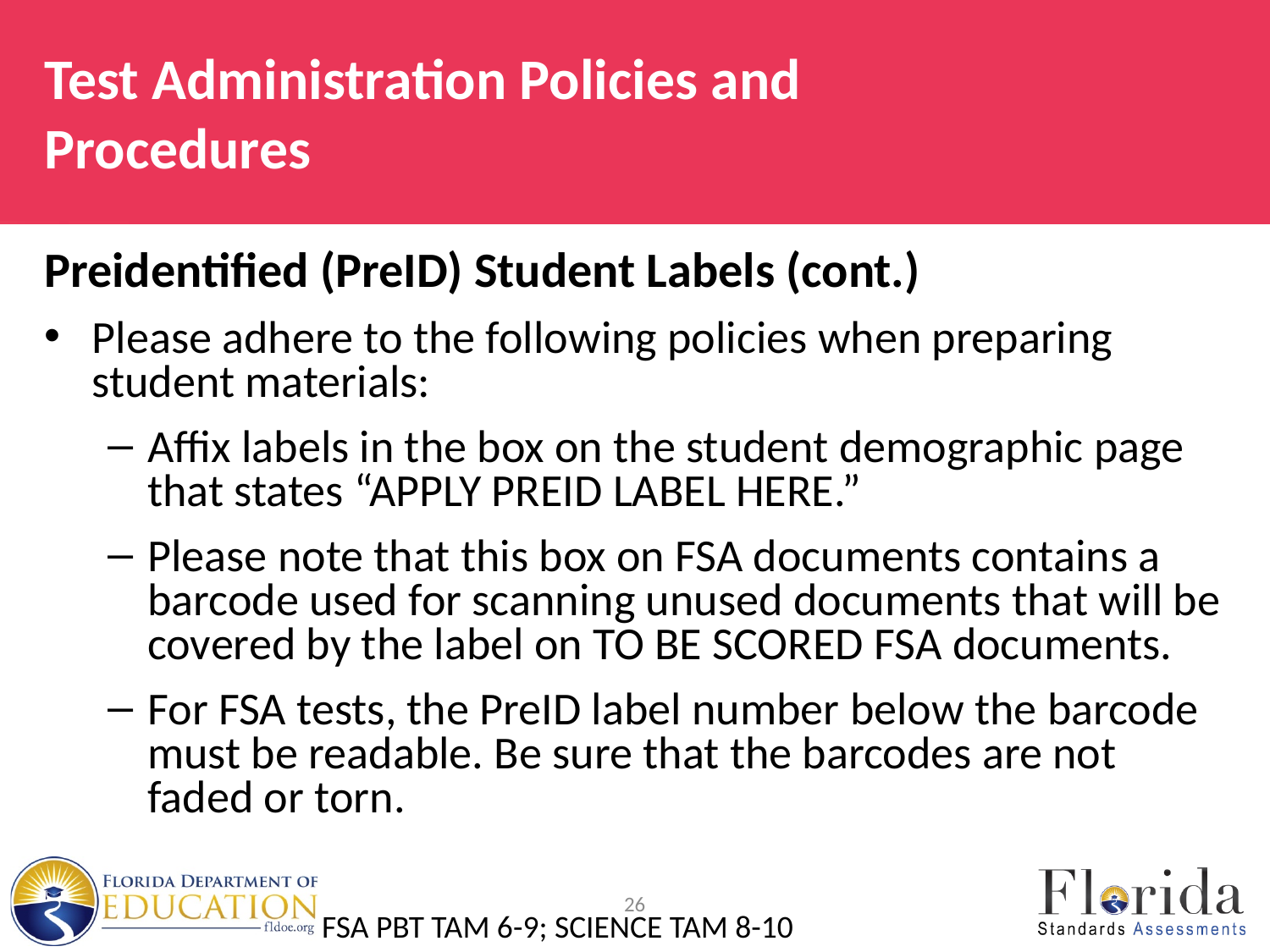

# Test Administration Policies and Procedures
Preidentified (PreID) Student Labels (cont.)
Please adhere to the following policies when preparing student materials:
Affix labels in the box on the student demographic page that states “APPLY PREID LABEL HERE.”
Please note that this box on FSA documents contains a barcode used for scanning unused documents that will be covered by the label on TO BE SCORED FSA documents.
For FSA tests, the PreID label number below the barcode must be readable. Be sure that the barcodes are not faded or torn.

26
FSA PBT TAM 6-9; SCIENCE TAM 8-10